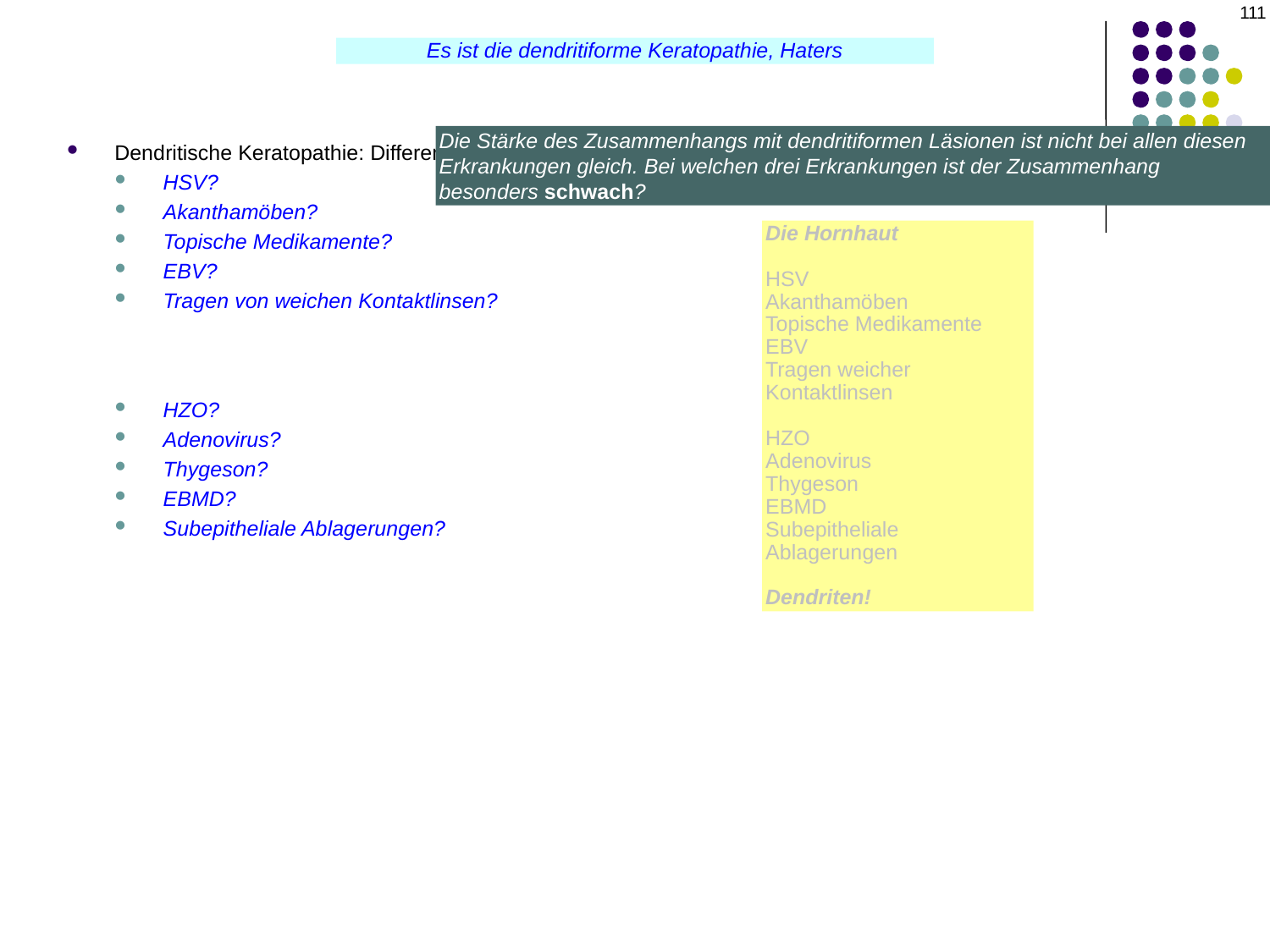

111
Es ist die dendritiforme Keratopathie, Haters
Die Stärke des Zusammenhangs mit dendritiformen Läsionen ist nicht bei allen diesen Erkrankungen gleich. Bei welchen drei Erkrankungen ist der Zusammenhang besonders schwach?
Dendritische Keratopathie: Differentialdiagnose
HSV?
Akanthamöben?
Topische Medikamente?
EBV?
Tragen von weichen Kontaktlinsen?

HZO?
Adenovirus?
Thygeson?
EBMD?
Subepitheliale Ablagerungen?

Die Hornhaut

HSV
Akanthamöben
Topische Medikamente
EBV
Tragen weicher Kontaktlinsen

HZO
Adenovirus
Thygeson
EBMD
Subepitheliale Ablagerungen

Dendriten!